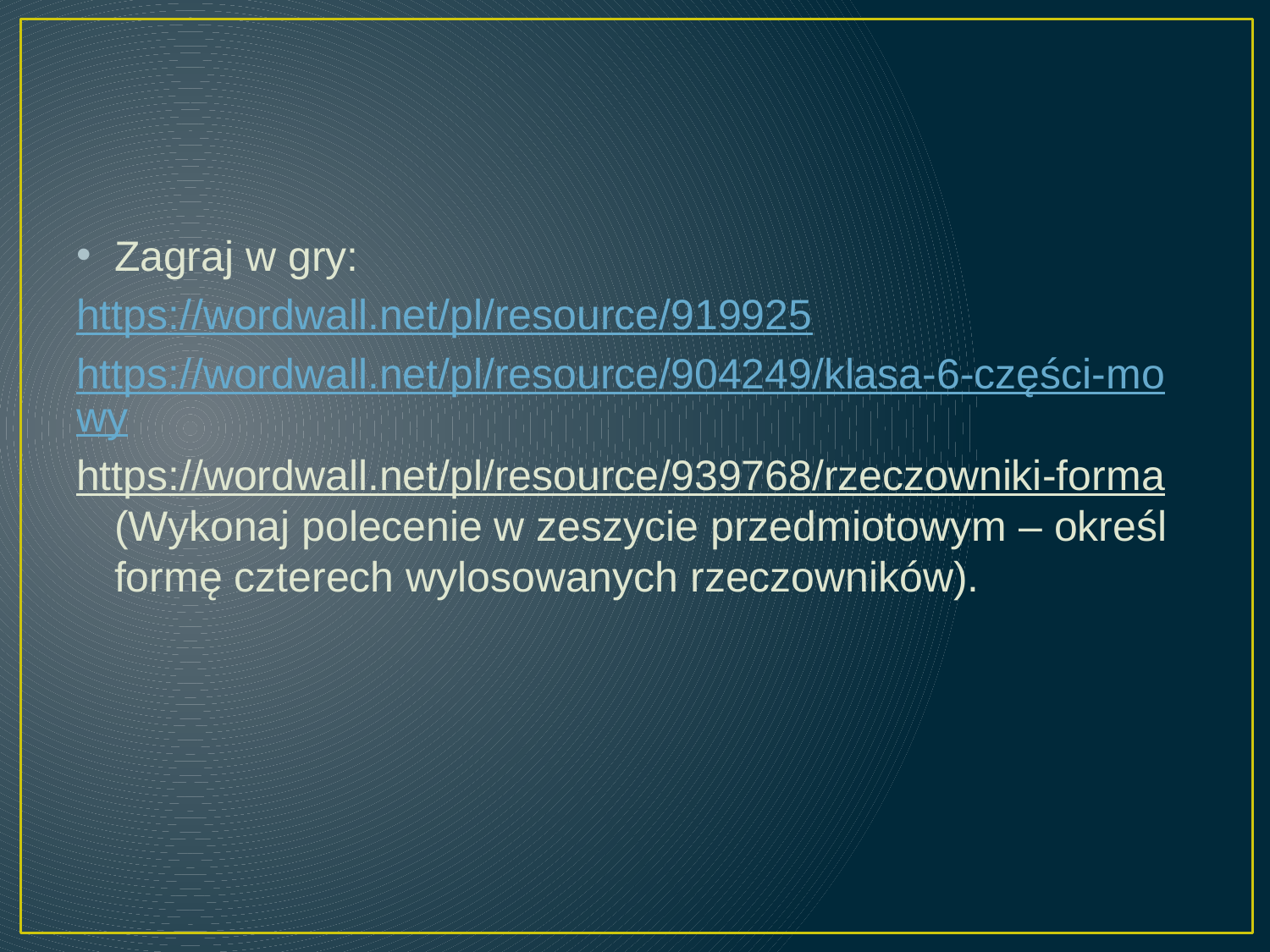

#
Zagraj w gry:
https://wordwall.net/pl/resource/919925
https://wordwall.net/pl/resource/904249/klasa-6-części-mowy
https://wordwall.net/pl/resource/939768/rzeczowniki-forma (Wykonaj polecenie w zeszycie przedmiotowym – określ formę czterech wylosowanych rzeczowników).